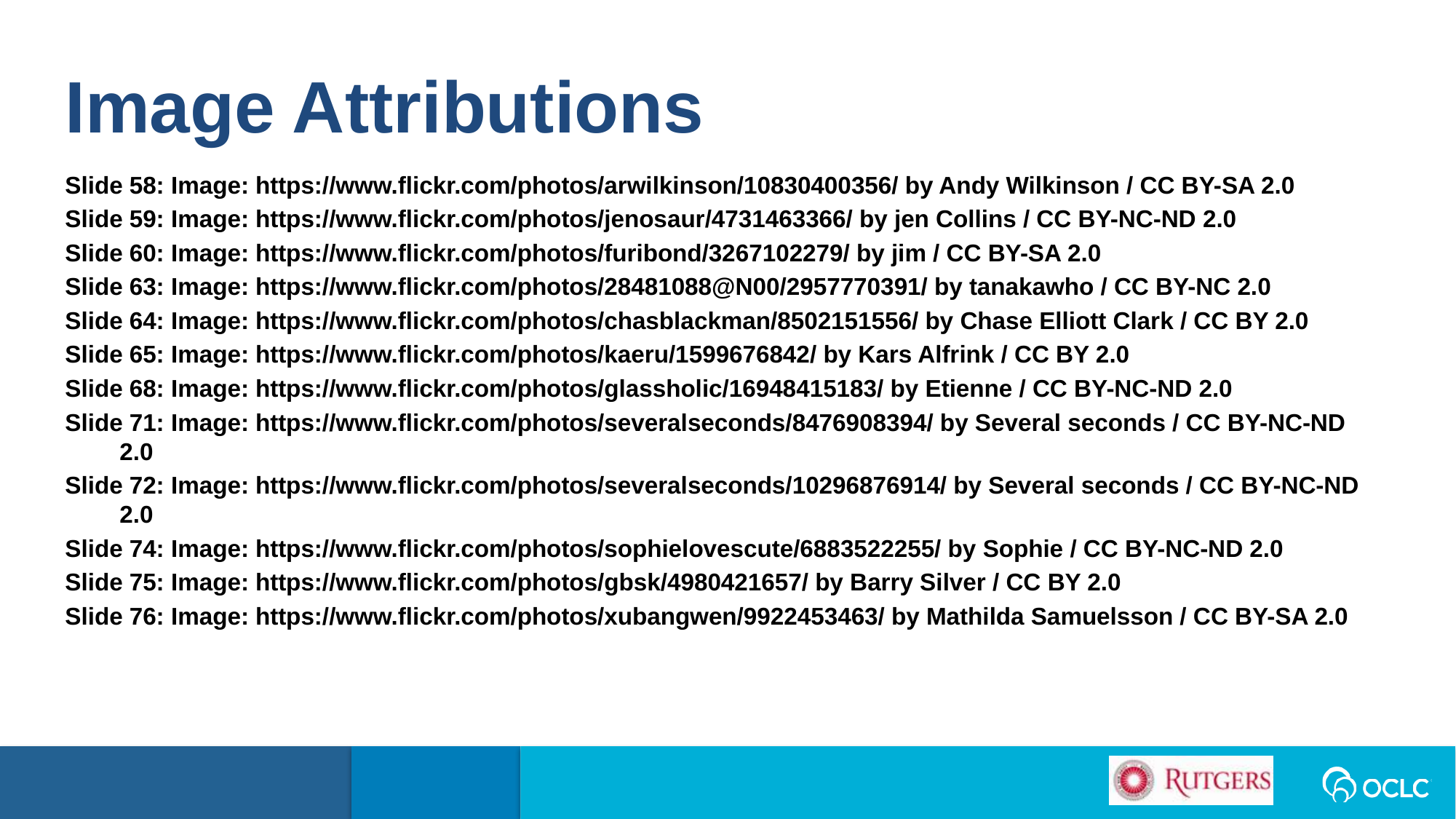

Image Attributions
Slide 58: Image: https://www.flickr.com/photos/arwilkinson/10830400356/ by Andy Wilkinson / CC BY-SA 2.0
Slide 59: Image: https://www.flickr.com/photos/jenosaur/4731463366/ by jen Collins / CC BY-NC-ND 2.0
Slide 60: Image: https://www.flickr.com/photos/furibond/3267102279/ by jim / CC BY-SA 2.0
Slide 63: Image: https://www.flickr.com/photos/28481088@N00/2957770391/ by tanakawho / CC BY-NC 2.0
Slide 64: Image: https://www.flickr.com/photos/chasblackman/8502151556/ by Chase Elliott Clark / CC BY 2.0
Slide 65: Image: https://www.flickr.com/photos/kaeru/1599676842/ by Kars Alfrink / CC BY 2.0
Slide 68: Image: https://www.flickr.com/photos/glassholic/16948415183/ by Etienne / CC BY-NC-ND 2.0
Slide 71: Image: https://www.flickr.com/photos/severalseconds/8476908394/ by Several seconds / CC BY-NC-ND 2.0
Slide 72: Image: https://www.flickr.com/photos/severalseconds/10296876914/ by Several seconds / CC BY-NC-ND 2.0
Slide 74: Image: https://www.flickr.com/photos/sophielovescute/6883522255/ by Sophie / CC BY-NC-ND 2.0
Slide 75: Image: https://www.flickr.com/photos/gbsk/4980421657/ by Barry Silver / CC BY 2.0
Slide 76: Image: https://www.flickr.com/photos/xubangwen/9922453463/ by Mathilda Samuelsson / CC BY-SA 2.0